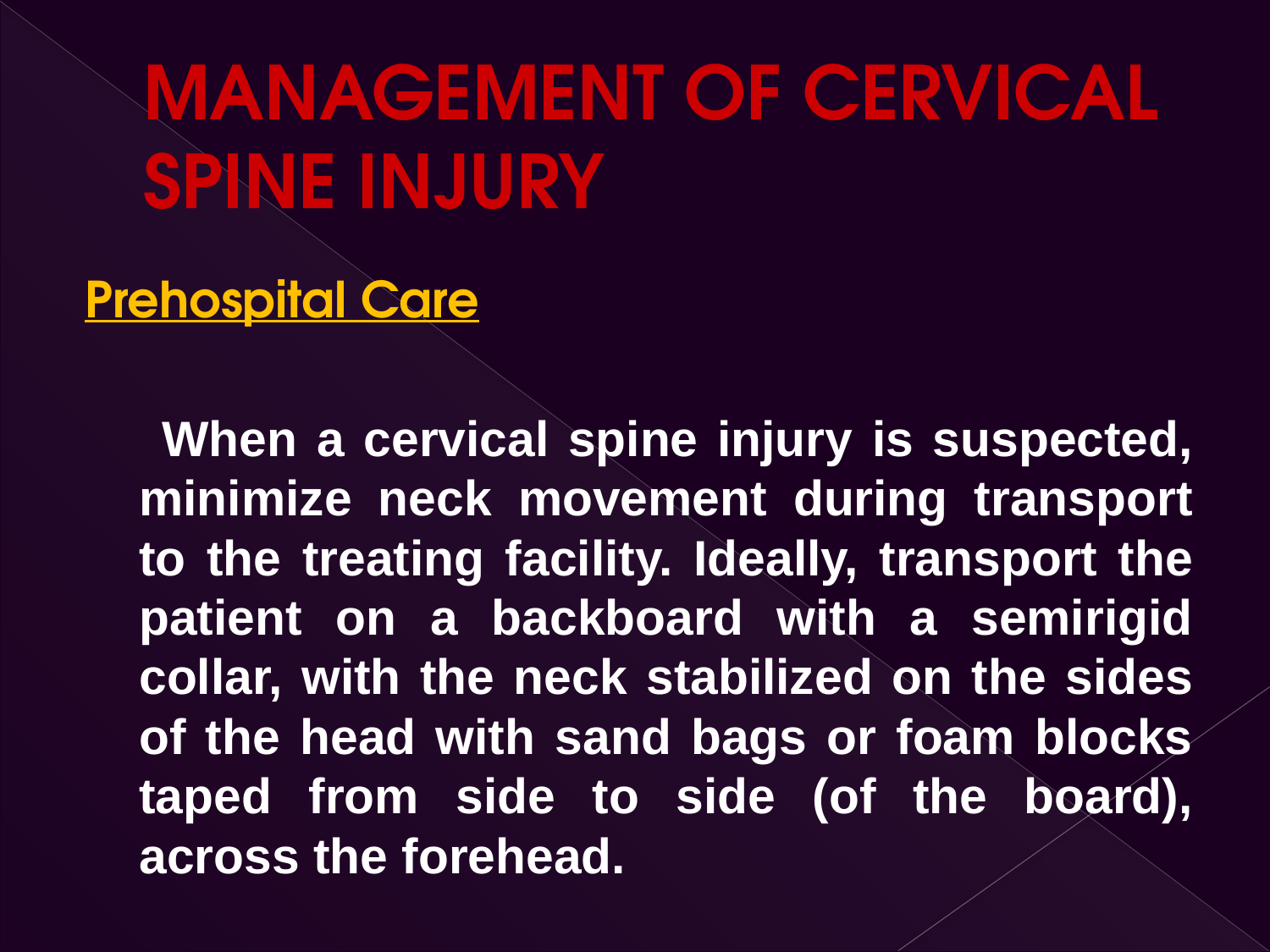

# MANAGEMENT OF CERVICAL SPINE INJURY
Prehospital Care

    When a cervical spine injury is suspected, minimize neck movement during transport to the treating facility. Ideally, transport the patient on a backboard with a semirigid collar, with the neck stabilized on the sides of the head with sand bags or foam blocks taped from side to side (of the board), across the forehead.